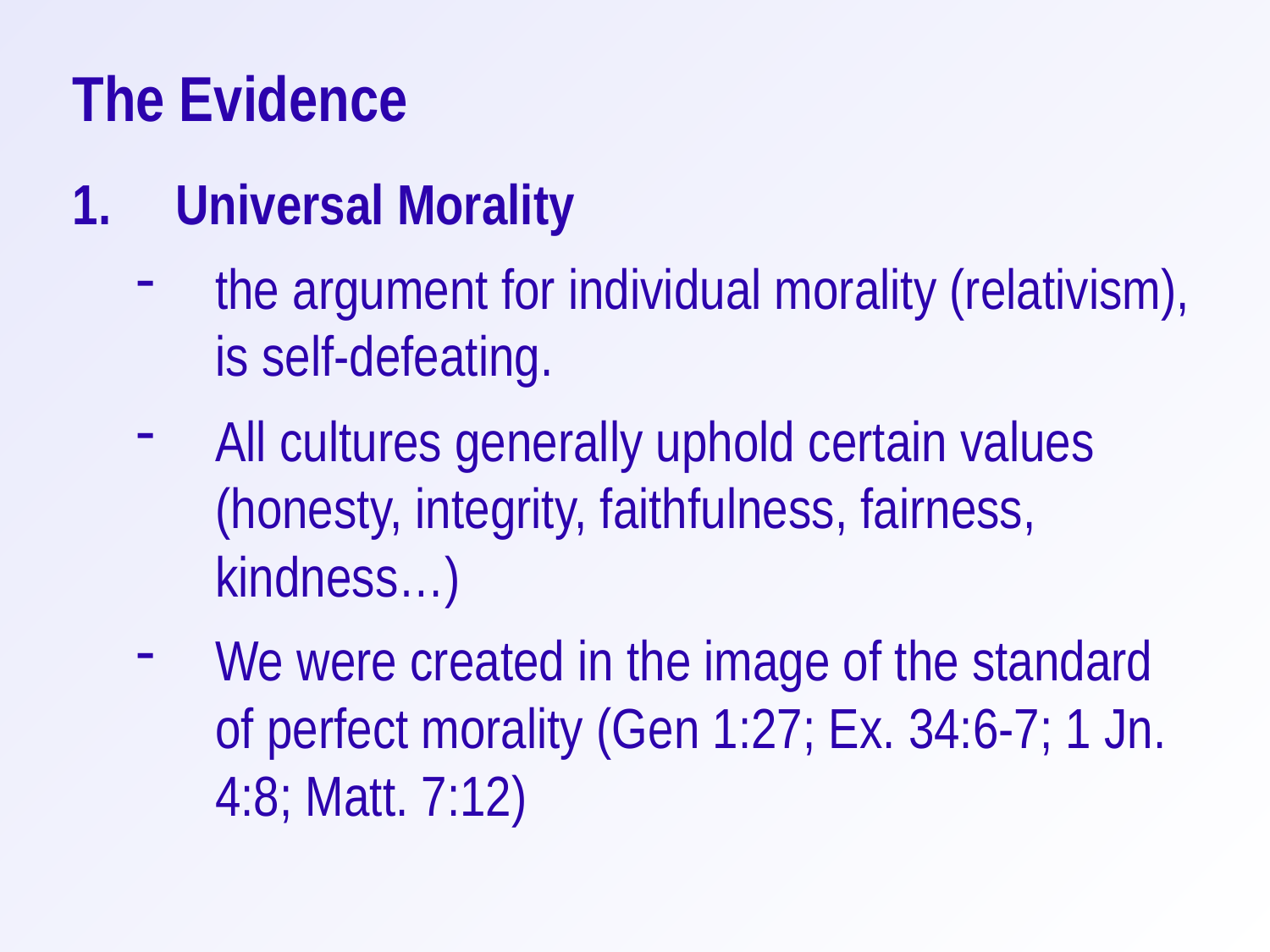

The Evidence

Universal Morality

the argument for individual morality (relativism), is self-defeating.

All cultures generally uphold certain values (honesty, integrity, faithfulness, fairness, kindness…)

We were created in the image of the standard of perfect morality (Gen 1:27; Ex. 34:6-7; 1 Jn. 4:8; Matt. 7:12)